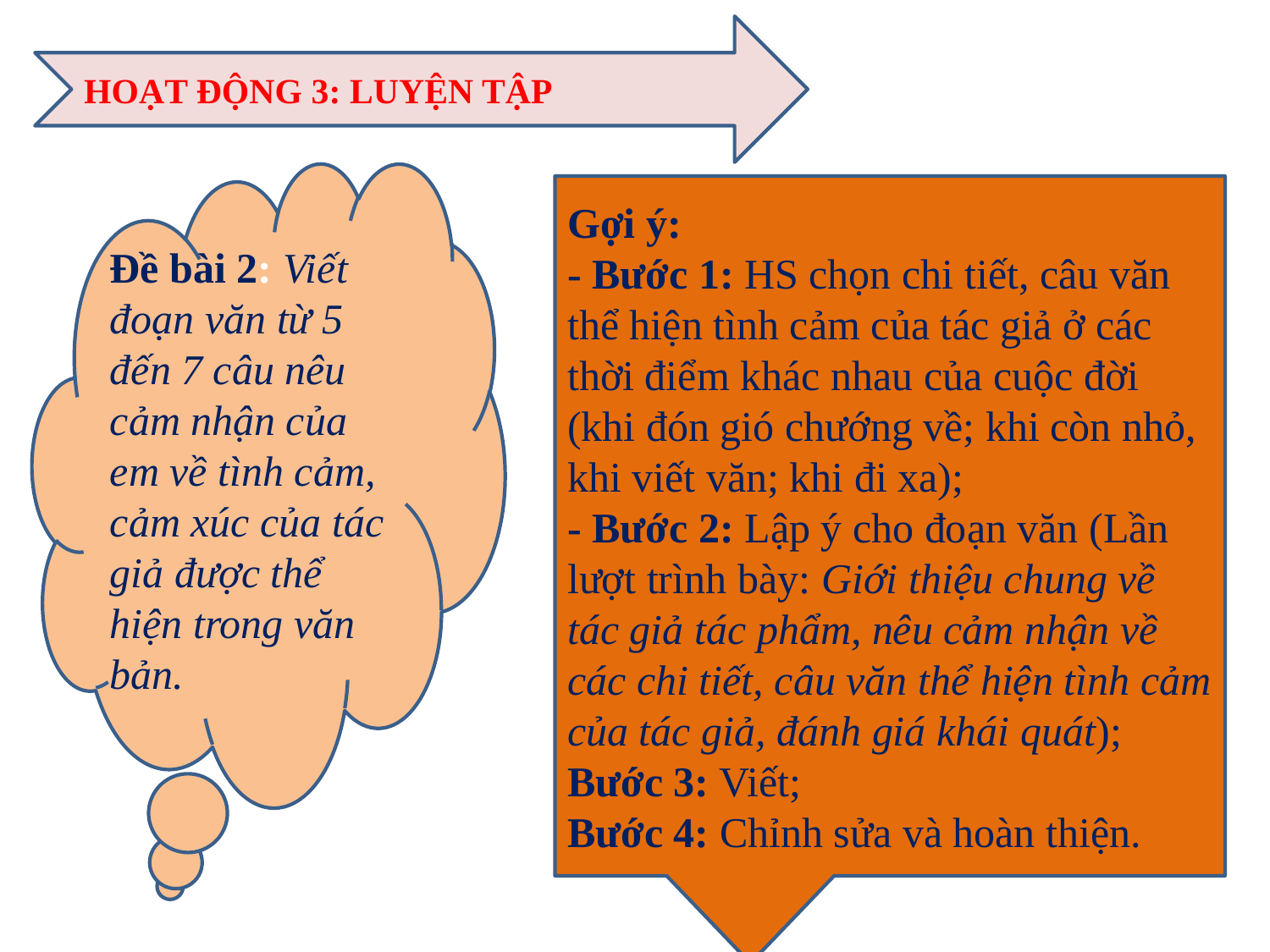

HOẠT ĐỘNG 3: LUYỆN TẬP
Đề bài 2: Viết đoạn văn từ 5 đến 7 câu nêu cảm nhận của em về tình cảm, cảm xúc của tác giả được thể hiện trong văn bản.
Gợi ý:
- Bước 1: HS chọn chi tiết, câu văn thể hiện tình cảm của tác giả ở các thời điểm khác nhau của cuộc đời (khi đón gió chướng về; khi còn nhỏ, khi viết văn; khi đi xa);
- Bước 2: Lập ý cho đoạn văn (Lần lượt trình bày: Giới thiệu chung về tác giả tác phẩm, nêu cảm nhận về các chi tiết, câu văn thể hiện tình cảm của tác giả, đánh giá khái quát);
Bước 3: Viết;
Bước 4: Chỉnh sửa và hoàn thiện.